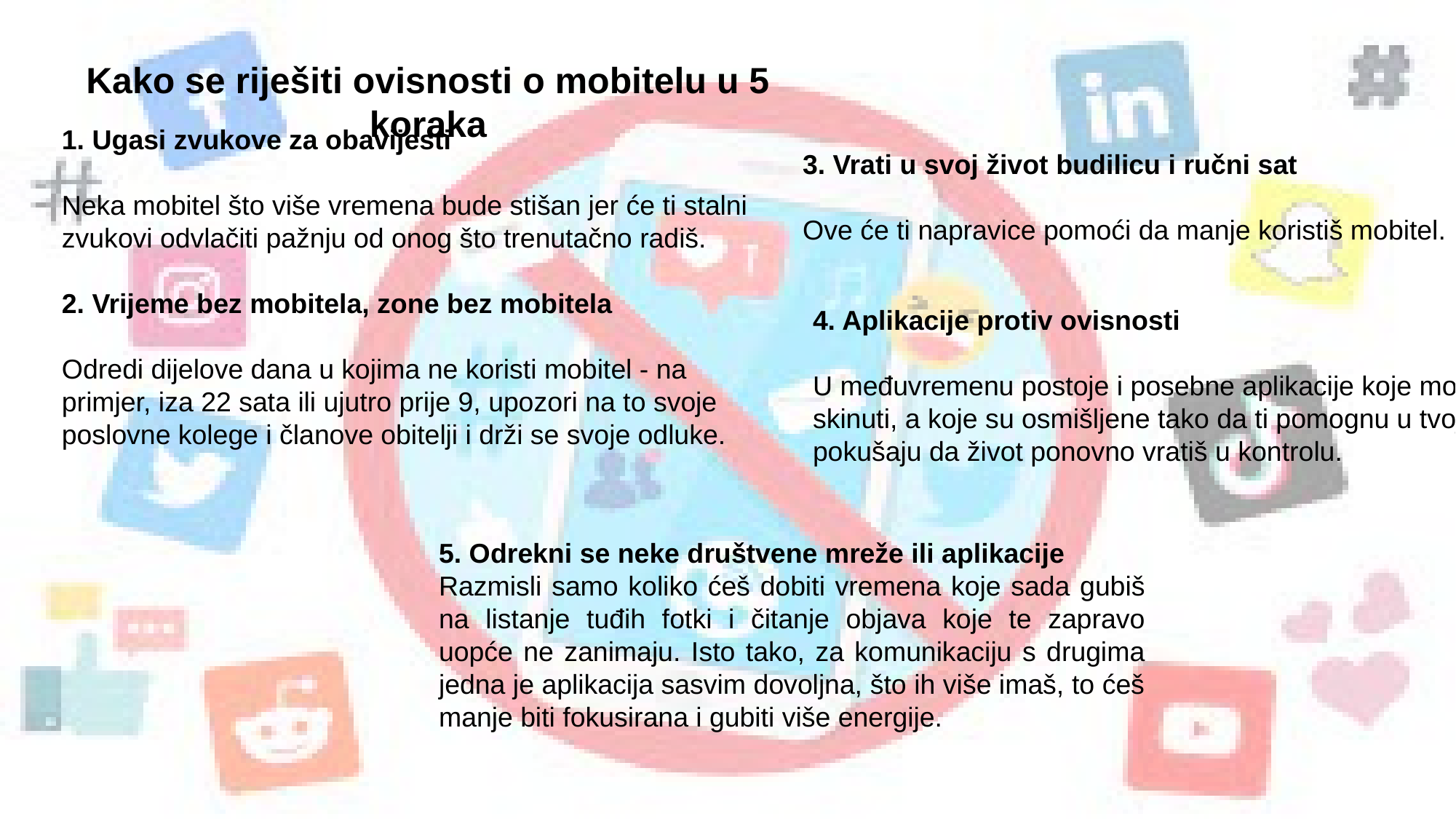

Kako se riješiti ovisnosti o mobitelu u 5 koraka
1. Ugasi zvukove za obavijesti
Neka mobitel što više vremena bude stišan jer će ti stalni zvukovi odvlačiti pažnju od onog što trenutačno radiš.
2. Vrijeme bez mobitela, zone bez mobitela
Odredi dijelove dana u kojima ne koristi mobitel - na primjer, iza 22 sata ili ujutro prije 9, upozori na to svoje poslovne kolege i članove obitelji i drži se svoje odluke.
3. Vrati u svoj život budilicu i ručni sat
Ove će ti napravice pomoći da manje koristiš mobitel.
4. Aplikacije protiv ovisnosti
U međuvremenu postoje i posebne aplikacije koje možeš skinuti, a koje su osmišljene tako da ti pomognu u tvojem pokušaju da život ponovno vratiš u kontrolu.
5. Odrekni se neke društvene mreže ili aplikacije
Razmisli samo koliko ćeš dobiti vremena koje sada gubiš na listanje tuđih fotki i čitanje objava koje te zapravo uopće ne zanimaju. Isto tako, za komunikaciju s drugima jedna je aplikacija sasvim dovoljna, što ih više imaš, to ćeš manje biti fokusirana i gubiti više energije.